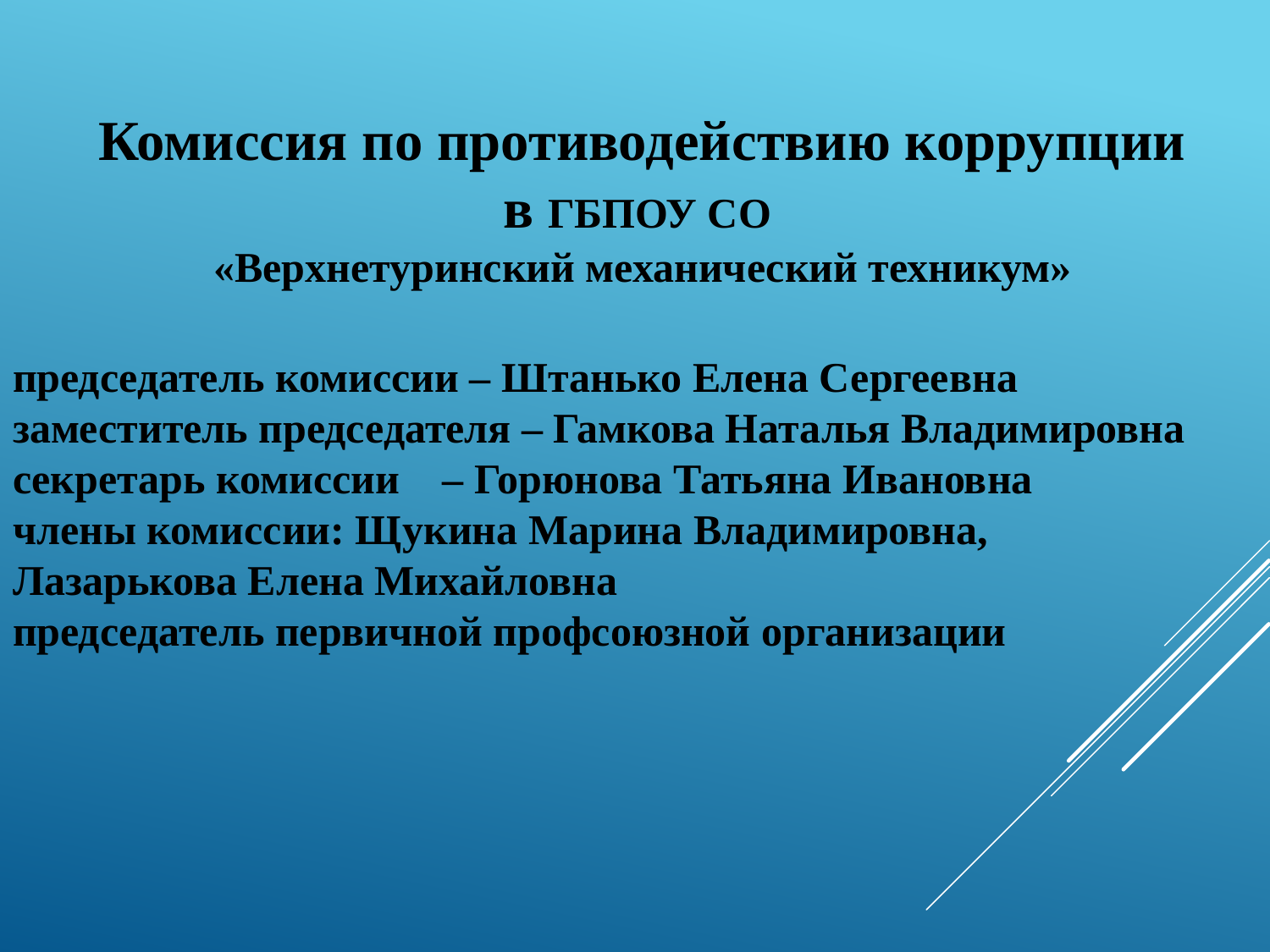

Комиссия по противодействию коррупции
в ГБПОУ СО
«Верхнетуринский механический техникум»

председатель комиссии – Штанько Елена Сергеевна
заместитель председателя – Гамкова Наталья Владимировна секретарь комиссии    – Горюнова Татьяна Ивановна
члены комиссии: Щукина Марина Владимировна,
Лазарькова Елена Михайловна
председатель первичной профсоюзной организации